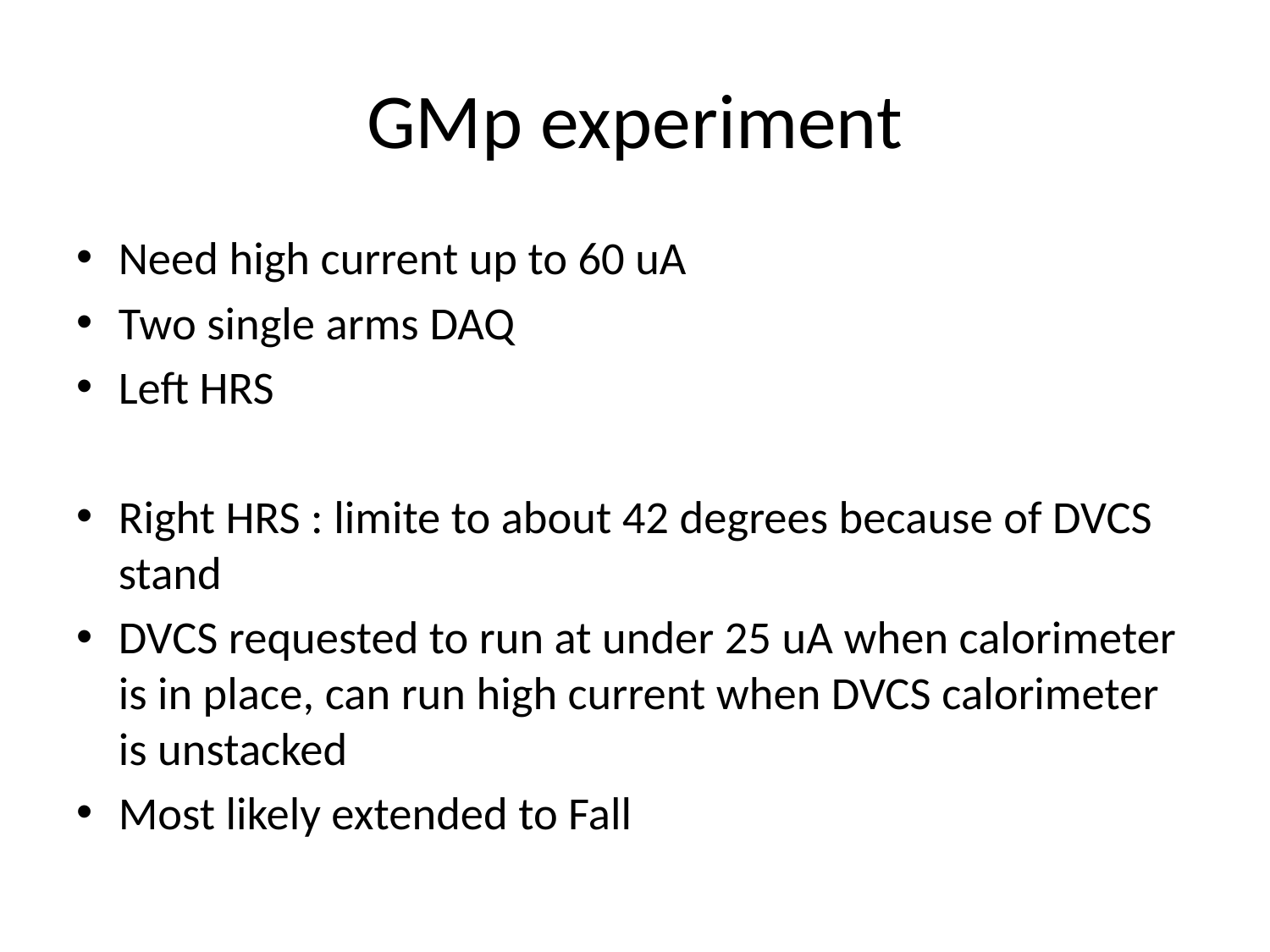

# GMp experiment
Need high current up to 60 uA
Two single arms DAQ
Left HRS

Right HRS : limite to about 42 degrees because of DVCS stand
DVCS requested to run at under 25 uA when calorimeter is in place, can run high current when DVCS calorimeter is unstacked
Most likely extended to Fall